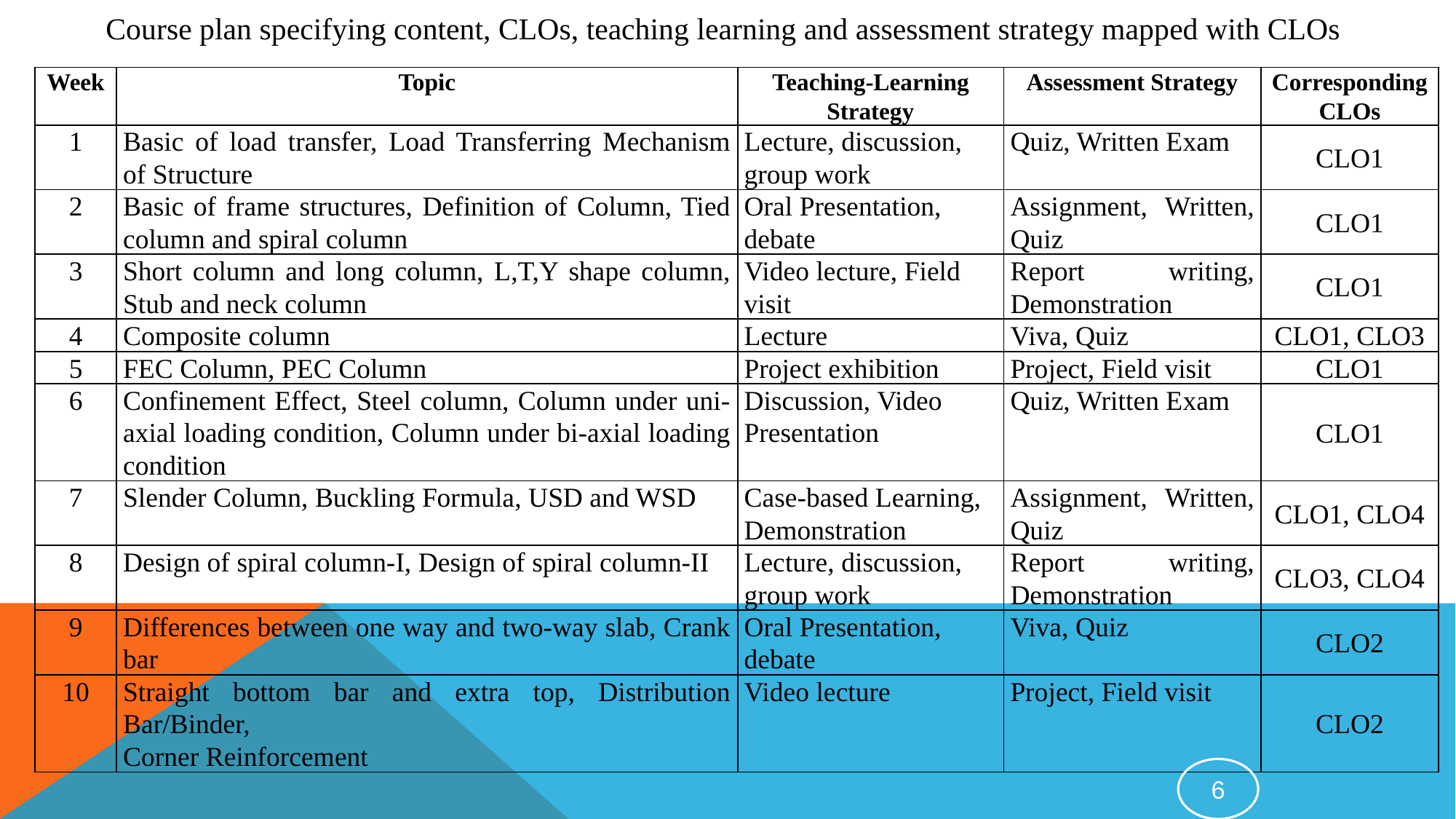

Course plan specifying content, CLOs, teaching learning and assessment strategy mapped with CLOs
| Week | Topic | Teaching-Learning Strategy | Assessment Strategy | Corresponding CLOs |
| --- | --- | --- | --- | --- |
| 1 | Basic of load transfer, Load Transferring Mechanism of Structure | Lecture, discussion, group work | Quiz, Written Exam | CLO1 |
| 2 | Basic of frame structures, Definition of Column, Tied column and spiral column | Oral Presentation, debate | Assignment, Written, Quiz | CLO1 |
| 3 | Short column and long column, L,T,Y shape column, Stub and neck column | Video lecture, Field visit | Report writing, Demonstration | CLO1 |
| 4 | Composite column | Lecture | Viva, Quiz | CLO1, CLO3 |
| 5 | FEC Column, PEC Column | Project exhibition | Project, Field visit | CLO1 |
| 6 | Confinement Effect, Steel column, Column under uni-axial loading condition, Column under bi-axial loading condition | Discussion, Video Presentation | Quiz, Written Exam | CLO1 |
| 7 | Slender Column, Buckling Formula, USD and WSD | Case-based Learning, Demonstration | Assignment, Written, Quiz | CLO1, CLO4 |
| 8 | Design of spiral column-I, Design of spiral column-II | Lecture, discussion, group work | Report writing, Demonstration | CLO3, CLO4 |
| 9 | Differences between one way and two-way slab, Crank bar | Oral Presentation, debate | Viva, Quiz | CLO2 |
| 10 | Straight bottom bar and extra top, Distribution Bar/Binder, Corner Reinforcement | Video lecture | Project, Field visit | CLO2 |
6